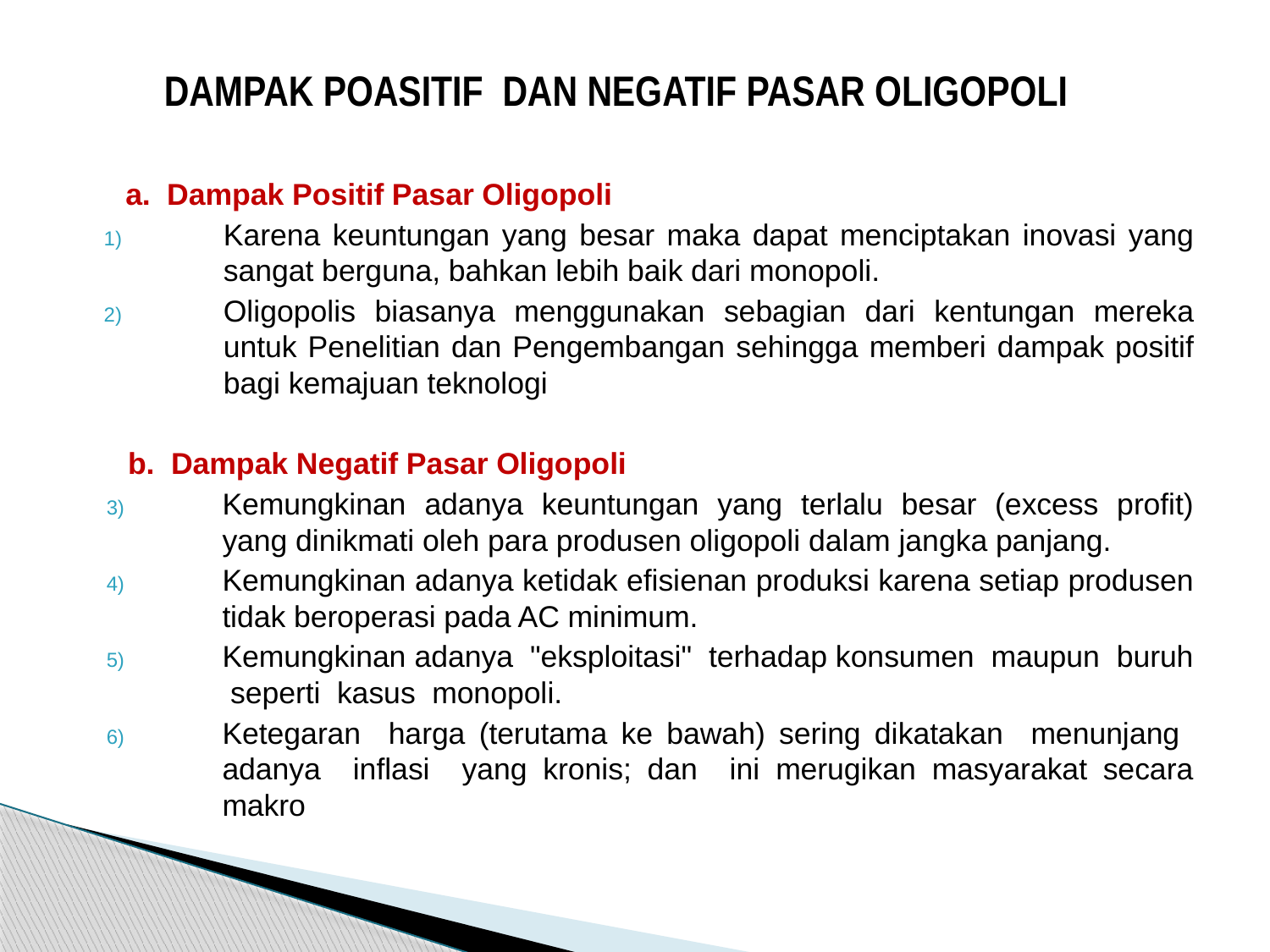

# DAMPAK POASITIF  DAN NEGATIF PASAR OLIGOPOLI
a.  Dampak Positif Pasar Oligopoli
Karena keuntungan yang besar maka dapat menciptakan inovasi yang sangat berguna, bahkan lebih baik dari monopoli.
Oligopolis biasanya menggunakan sebagian dari kentungan mereka untuk Penelitian dan Pengembangan sehingga memberi dampak positif bagi kemajuan teknologi

b.  Dampak Negatif Pasar Oligopoli
Kemungkinan adanya keuntungan yang terlalu besar (excess profit) yang dinikmati oleh para produsen oligopoli dalam jangka panjang.
Kemungkinan adanya ketidak efisienan produksi karena setiap produsen tidak beroperasi pada AC minimum.
Kemungkinan adanya  "eksploitasi"  terhadap konsumen  maupun  buruh  seperti  kasus  monopoli.
Ketegaran  harga (terutama ke bawah) sering dikatakan  menunjang  adanya  inflasi  yang kronis; dan  ini merugikan masyarakat secara makro